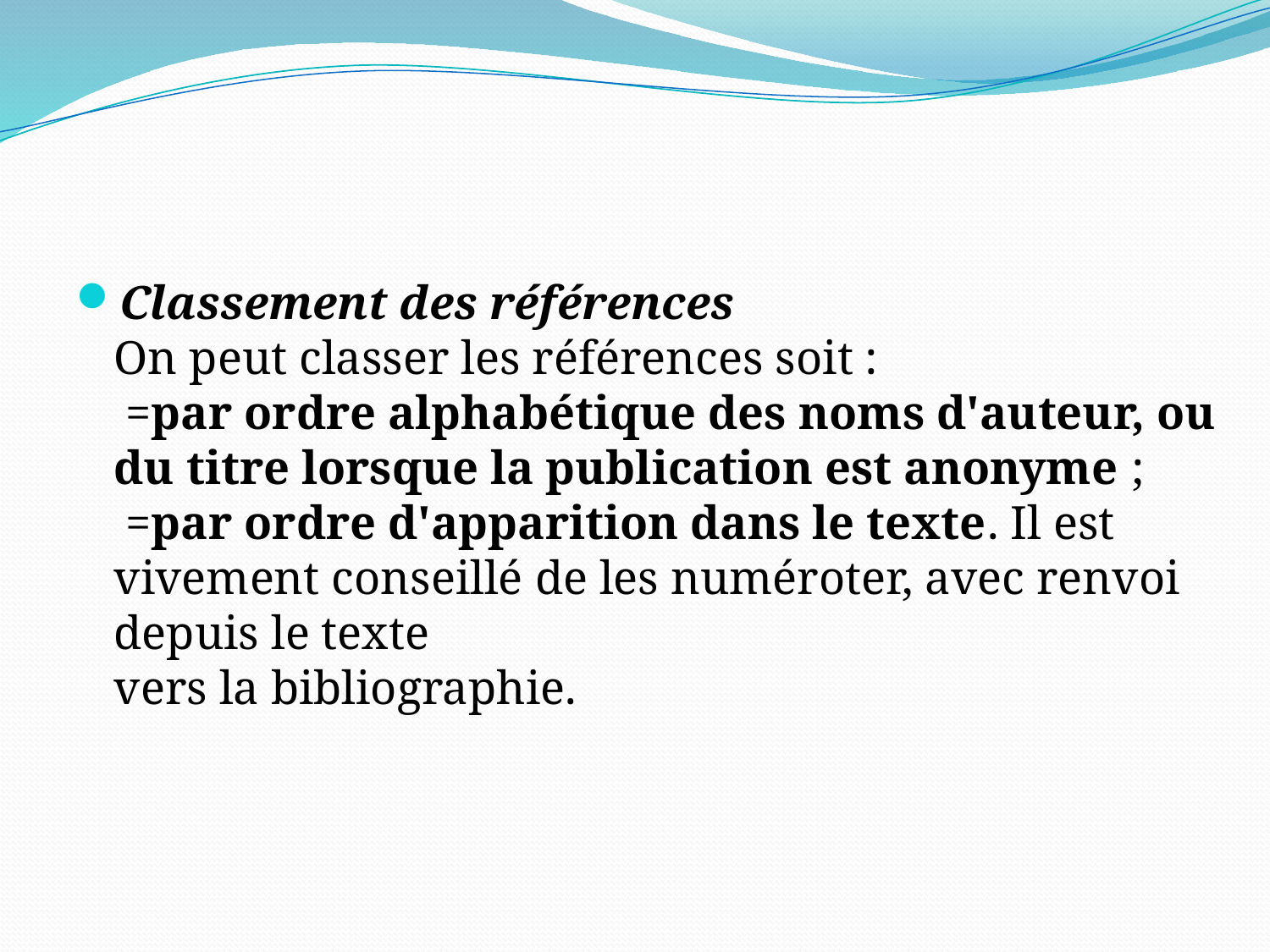

#
Classement des références
On peut classer les références soit :
 =par ordre alphabétique des noms d'auteur, ou du titre lorsque la publication est anonyme ;
 =par ordre d'apparition dans le texte. Il est vivement conseillé de les numéroter, avec renvoi depuis le texte
vers la bibliographie.